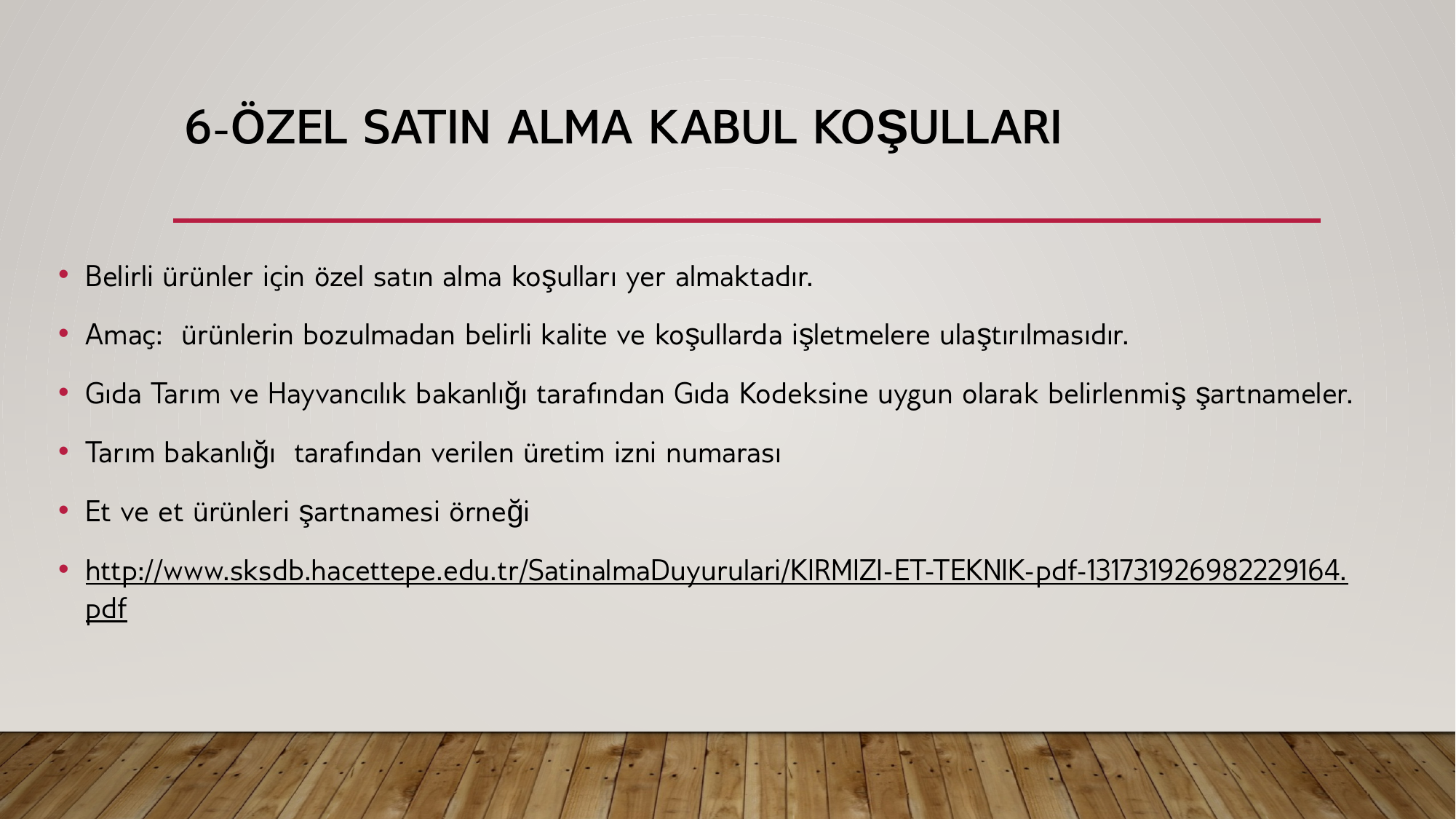

# 6-Özel satın alma kabul koşulları
Belirli ürünler için özel satın alma koşulları yer almaktadır.
Amaç:  ürünlerin bozulmadan belirli kalite ve koşullarda işletmelere ulaştırılmasıdır.
Gıda Tarım ve Hayvancılık bakanlığı tarafından Gıda Kodeksine uygun olarak belirlenmiş şartnameler.
Tarım bakanlığı  tarafından verilen üretim izni numarası
Et ve et ürünleri şartnamesi örneği
http://www.sksdb.hacettepe.edu.tr/SatinalmaDuyurulari/KIRMIZI-ET-TEKNIK-pdf-131731926982229164.pdf